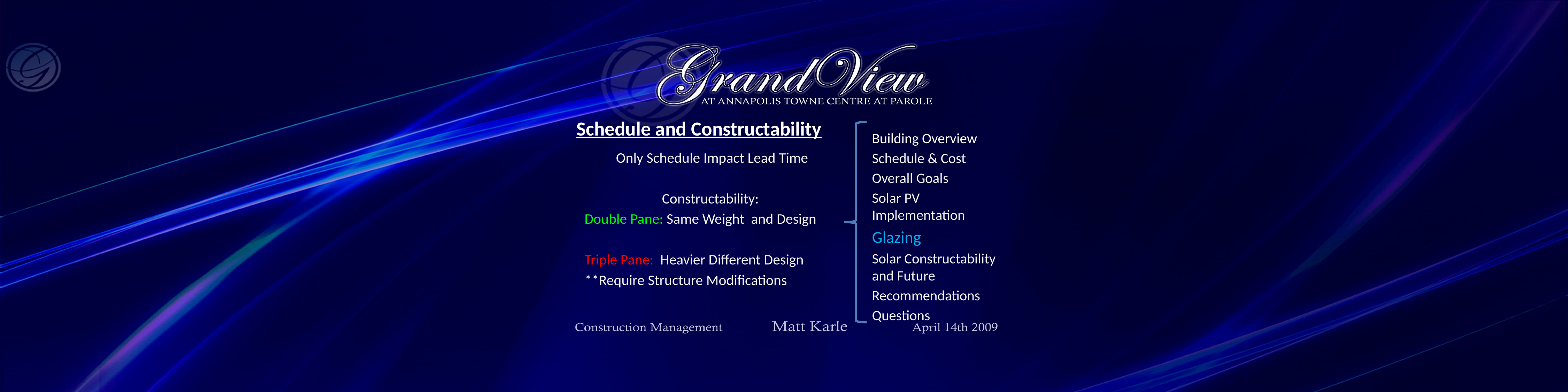

Schedule and Constructability

Only Schedule Impact Lead Time

Constructability:
Double Pane: Same Weight  and Design

Triple Pane:  Heavier Different Design
**Require Structure Modifications

Building Overview
Schedule & Cost
Overall Goals
Solar PV Implementation
Glazing
Solar Constructability and Future
Recommendations
Questions